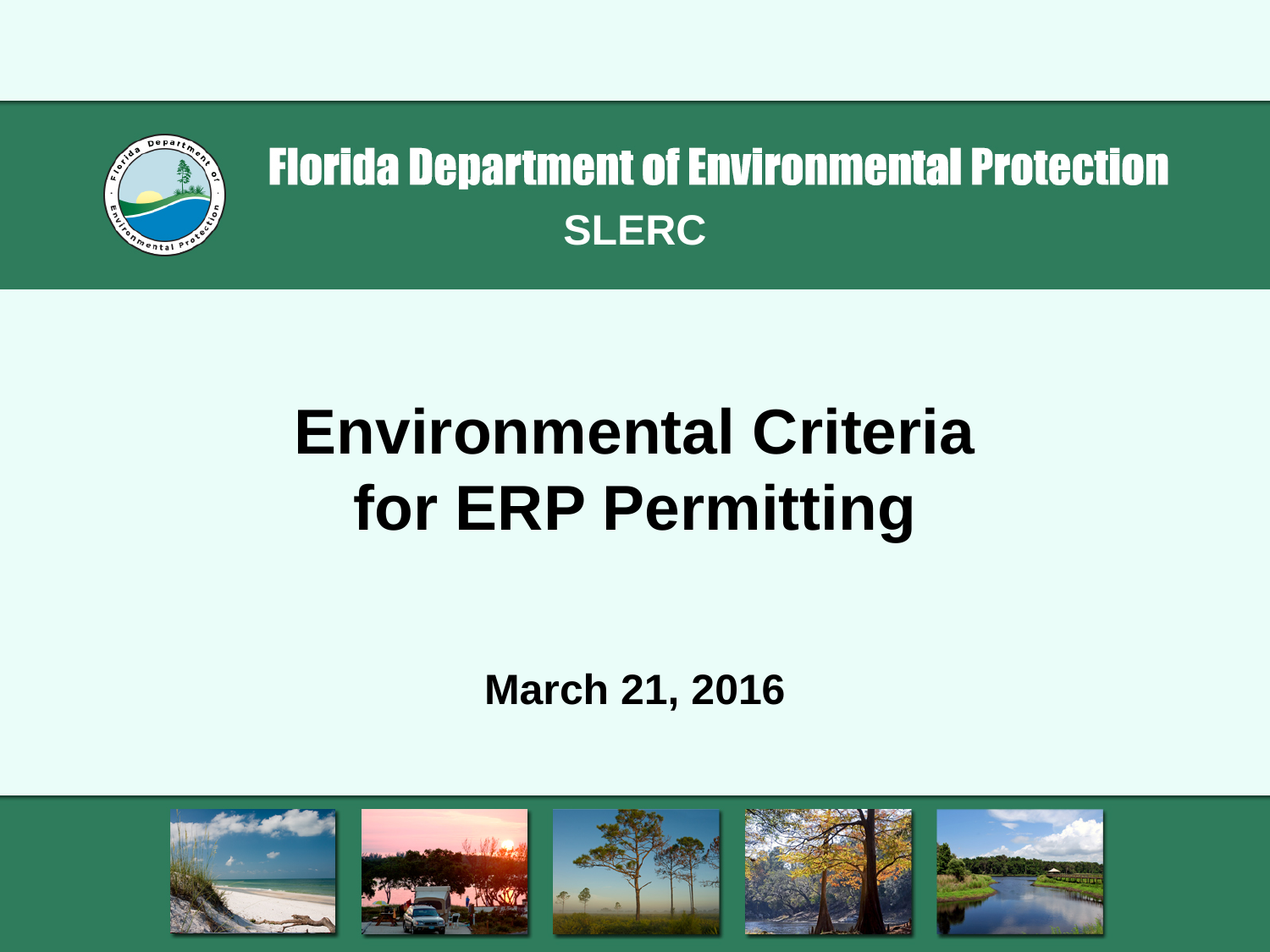

SLERC
Environmental Criteria for ERP Permitting
March 21, 2016